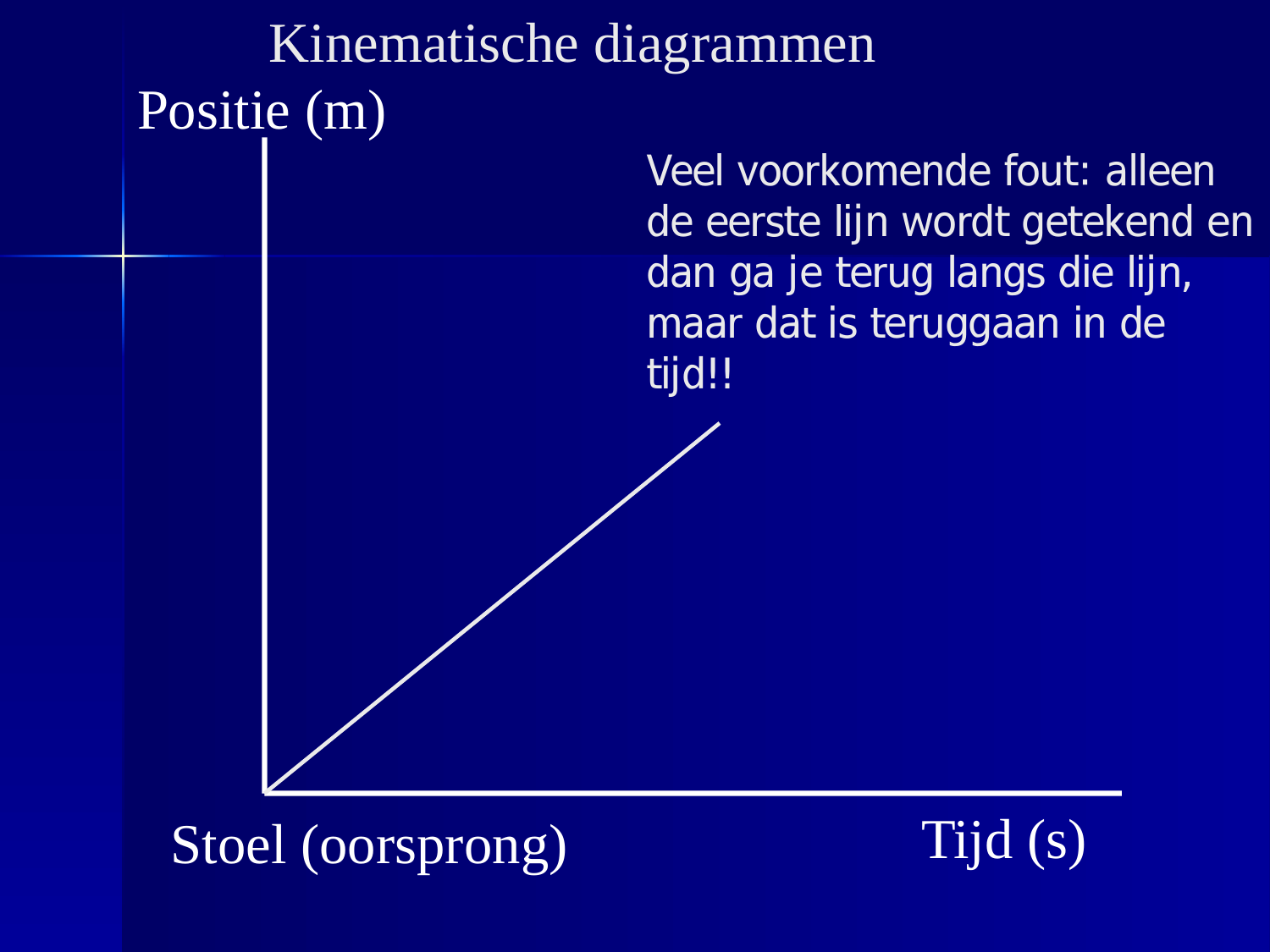

Kinematische diagrammen
Positie (m)

Veel voorkomende fout: alleen de eerste lijn wordt getekend en dan ga je terug langs die lijn, maar dat is teruggaan in de tijd!!

Tijd (s)
Stoel (oorsprong)